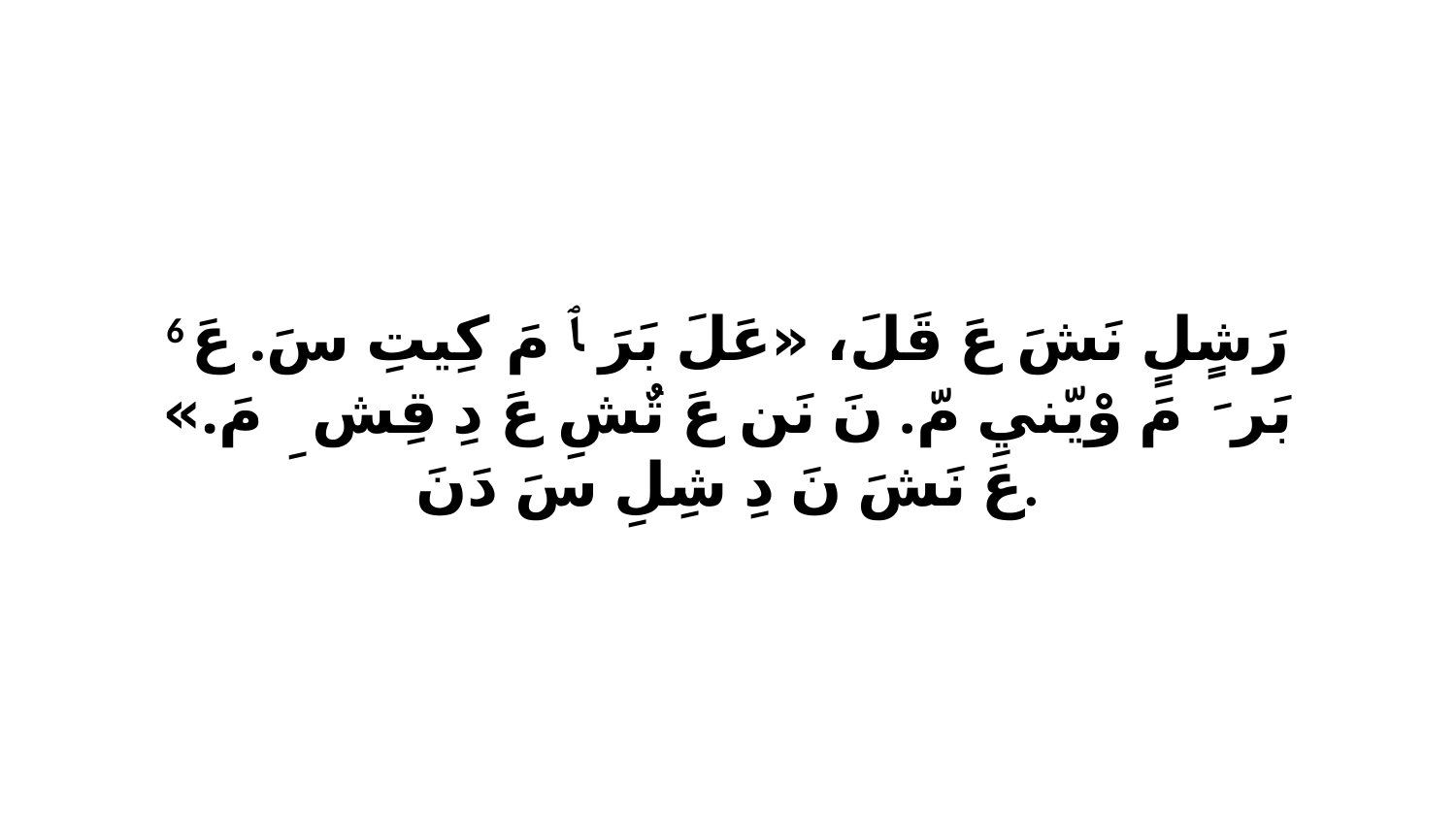

6 رَشٍلٍ نَشَ عَ قَلَ، «عَلَ بَرَ ﭑ مَ كِيتِ سَ. عَ بَرَ ﭑ مَ وْيّنيِ مّ. نَ نَن عَ تٌشِ عَ دِ قِشِ ﭑ مَ.» عَ نَشَ نَ دِ شِلِ سَ دَنَ.